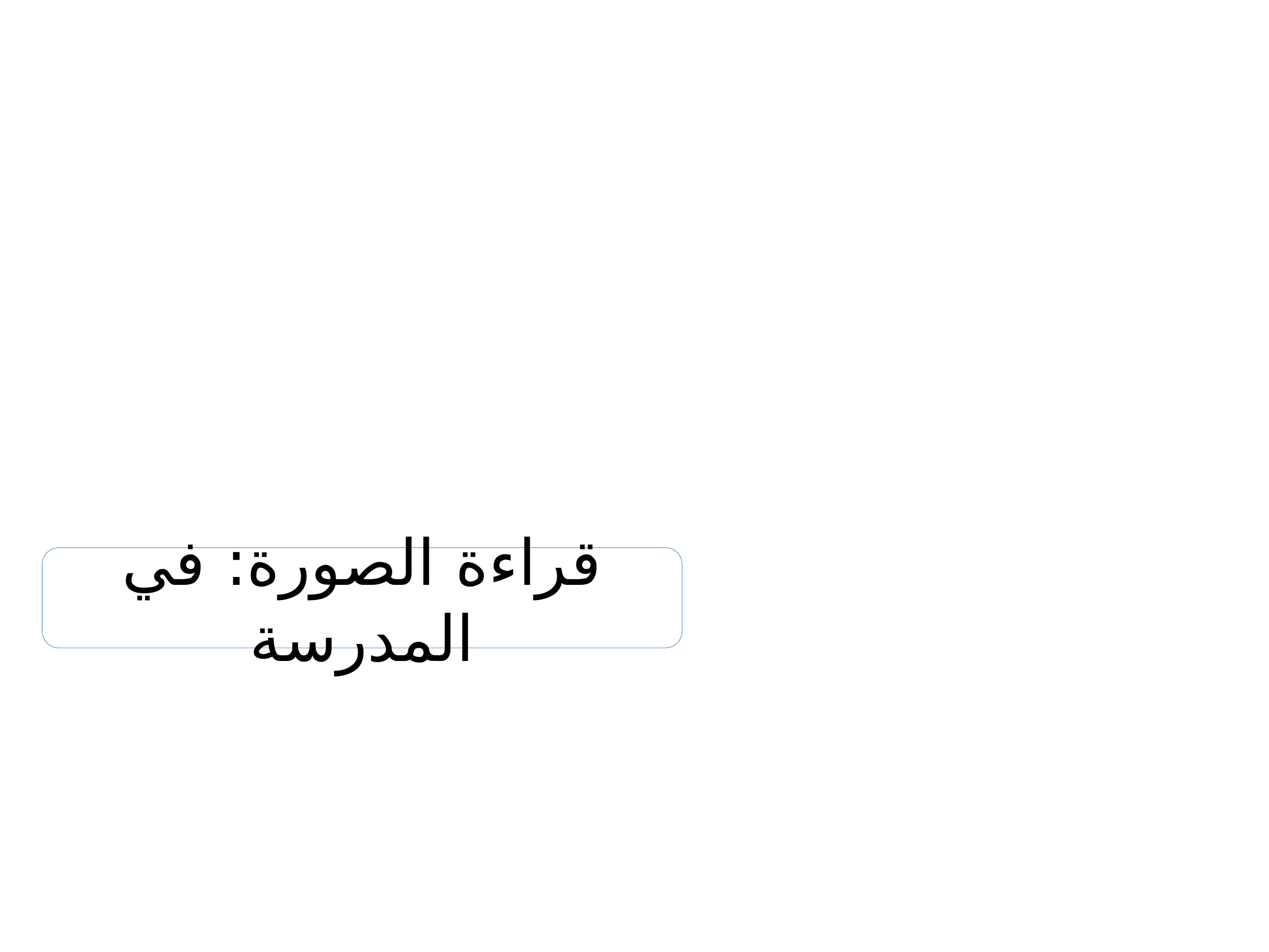

3
قراءة الصورة: في المدرسة
تحدث وإغناء المعجم